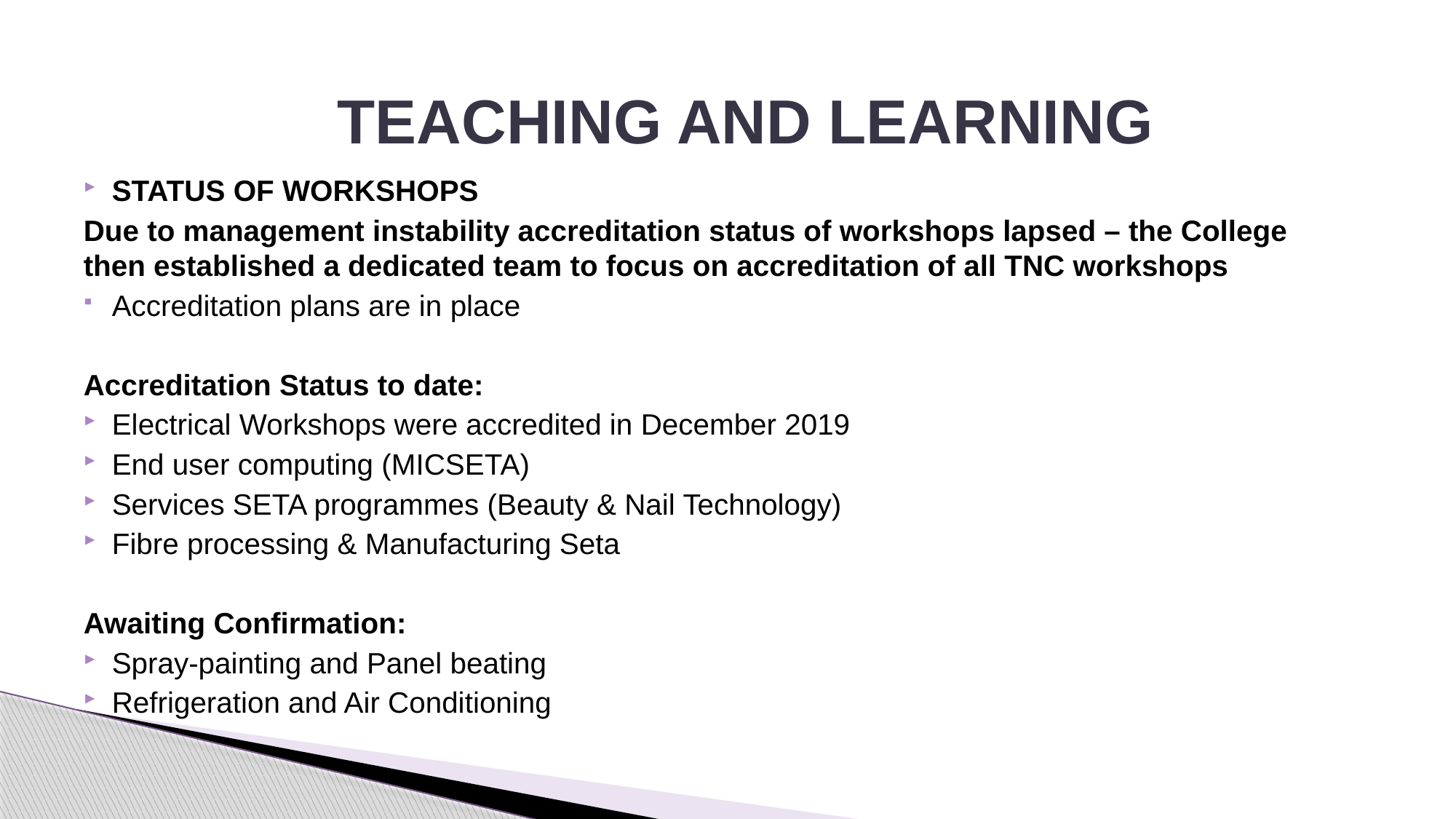

TEACHING AND LEARNING
STATUS OF WORKSHOPS
Due to management instability accreditation status of workshops lapsed – the College then established a dedicated team to focus on accreditation of all TNC workshops
Accreditation plans are in place

Accreditation Status to date:
Electrical Workshops were accredited in December 2019
End user computing (MICSETA)
Services SETA programmes (Beauty & Nail Technology)
Fibre processing & Manufacturing Seta

Awaiting Confirmation:
Spray-painting and Panel beating
Refrigeration and Air Conditioning